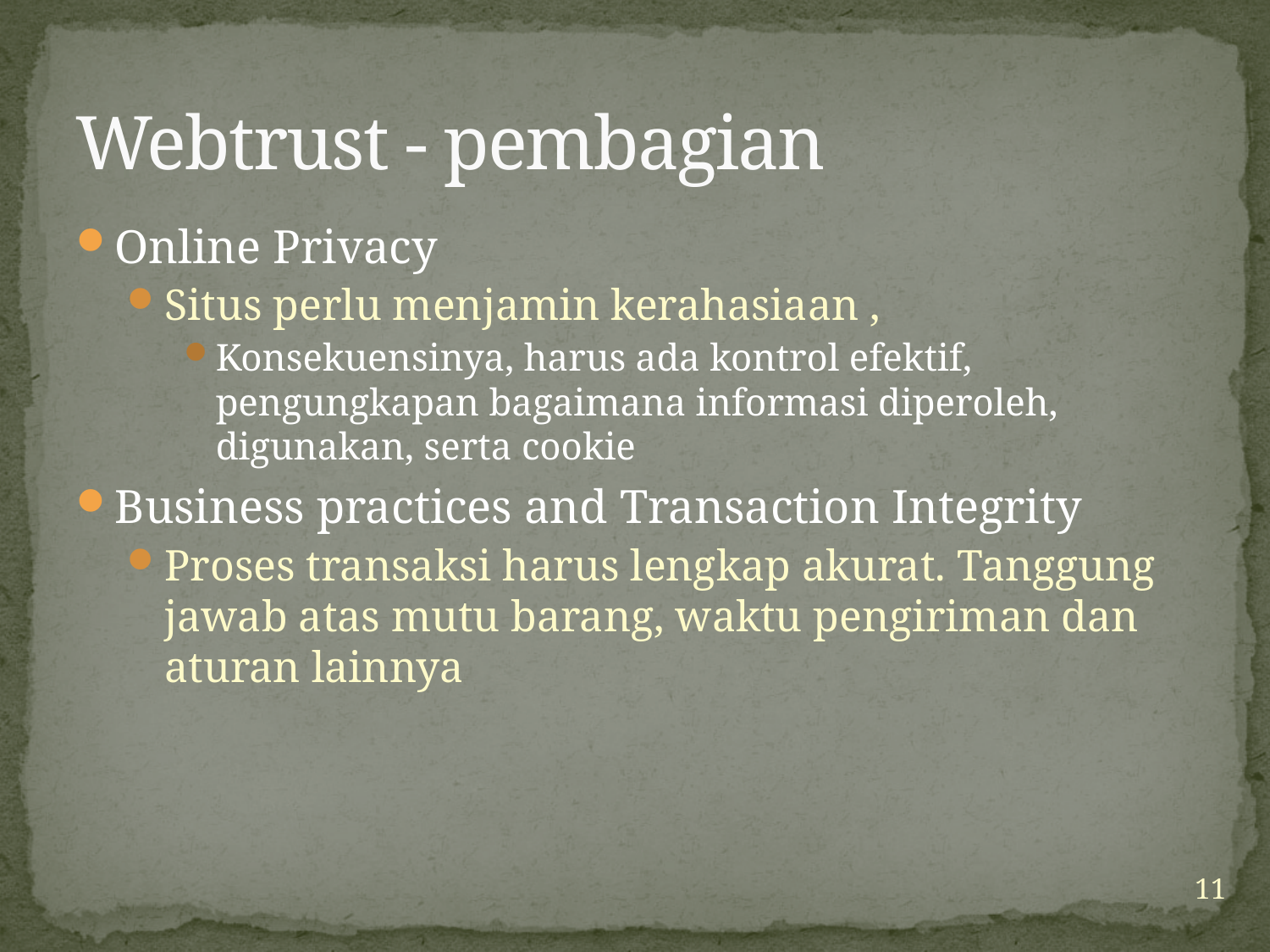

# Webtrust - pembagian
Online Privacy
Situs perlu menjamin kerahasiaan ,
Konsekuensinya, harus ada kontrol efektif, pengungkapan bagaimana informasi diperoleh, digunakan, serta cookie
Business practices and Transaction Integrity
Proses transaksi harus lengkap akurat. Tanggung jawab atas mutu barang, waktu pengiriman dan aturan lainnya
11